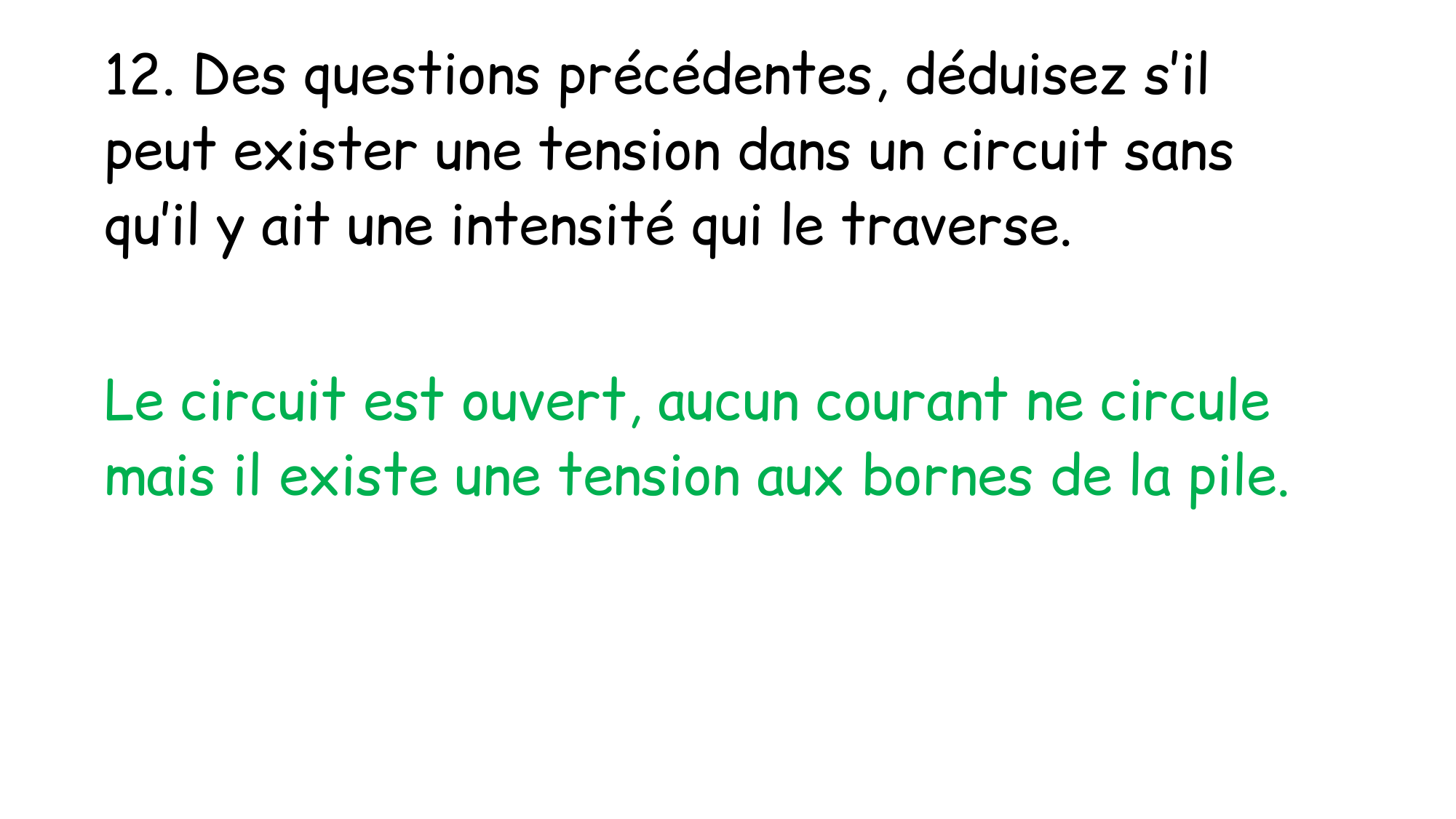

12. Des questions précédentes, déduisez s’il peut exister une tension dans un circuit sans qu’il y ait une intensité qui le traverse.
Le circuit est ouvert, aucun courant ne circule mais il existe une tension aux bornes de la pile.